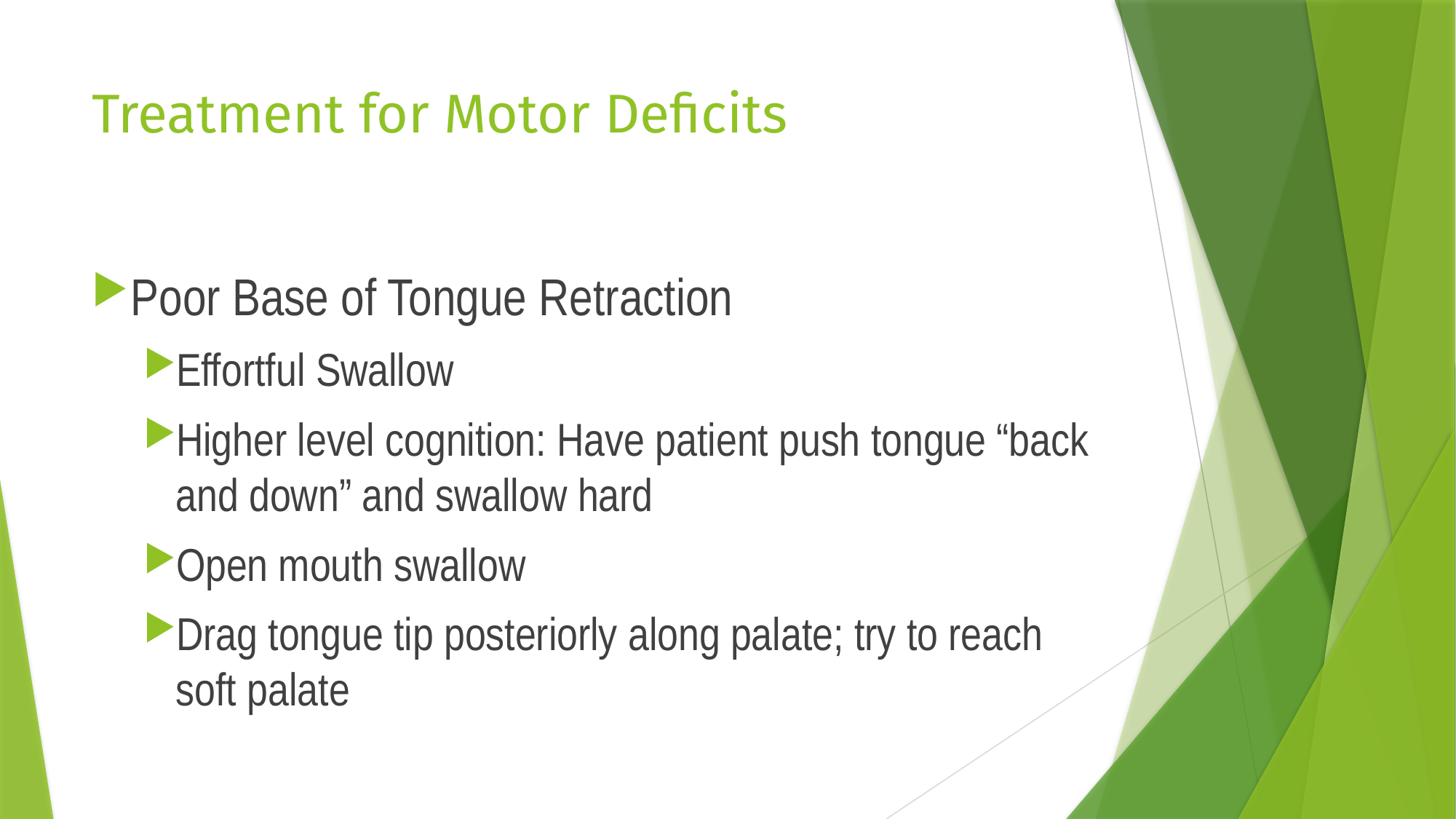

# Treatment for Motor Deficits
Poor Base of Tongue Retraction
Effortful Swallow
Higher level cognition: Have patient push tongue “back and down” and swallow hard
Open mouth swallow
Drag tongue tip posteriorly along palate; try to reach soft palate